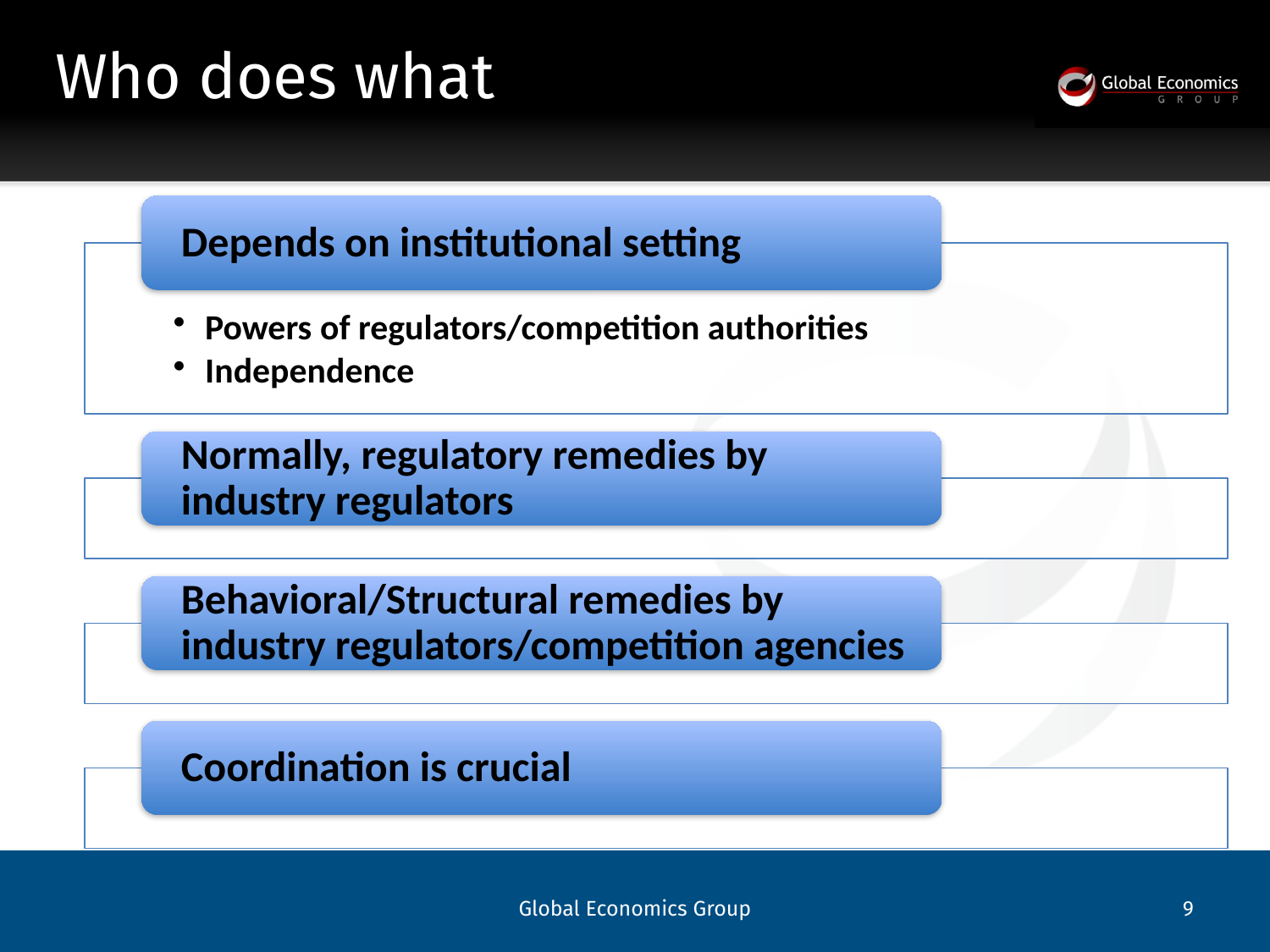

# Who does what
Powers of regulators/competition authorities
Independence
Depends on institutional setting
Normally, regulatory remedies by industry regulators
Behavioral/Structural remedies by industry regulators/competition agencies
Coordination is crucial
Global Economics Group
9